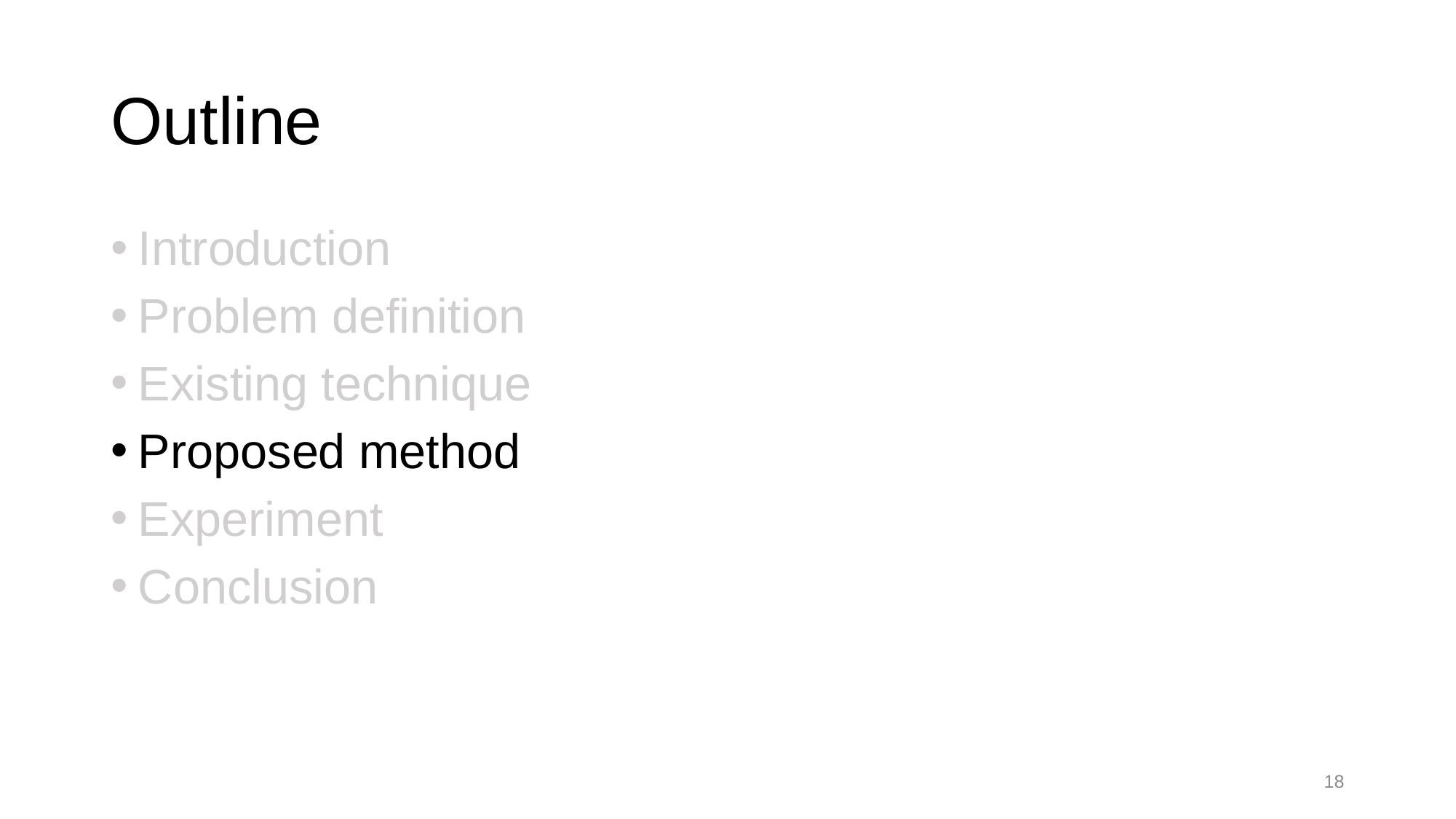

# Outline
Introduction
Problem definition
Existing technique
Proposed method
Experiment
Conclusion
18